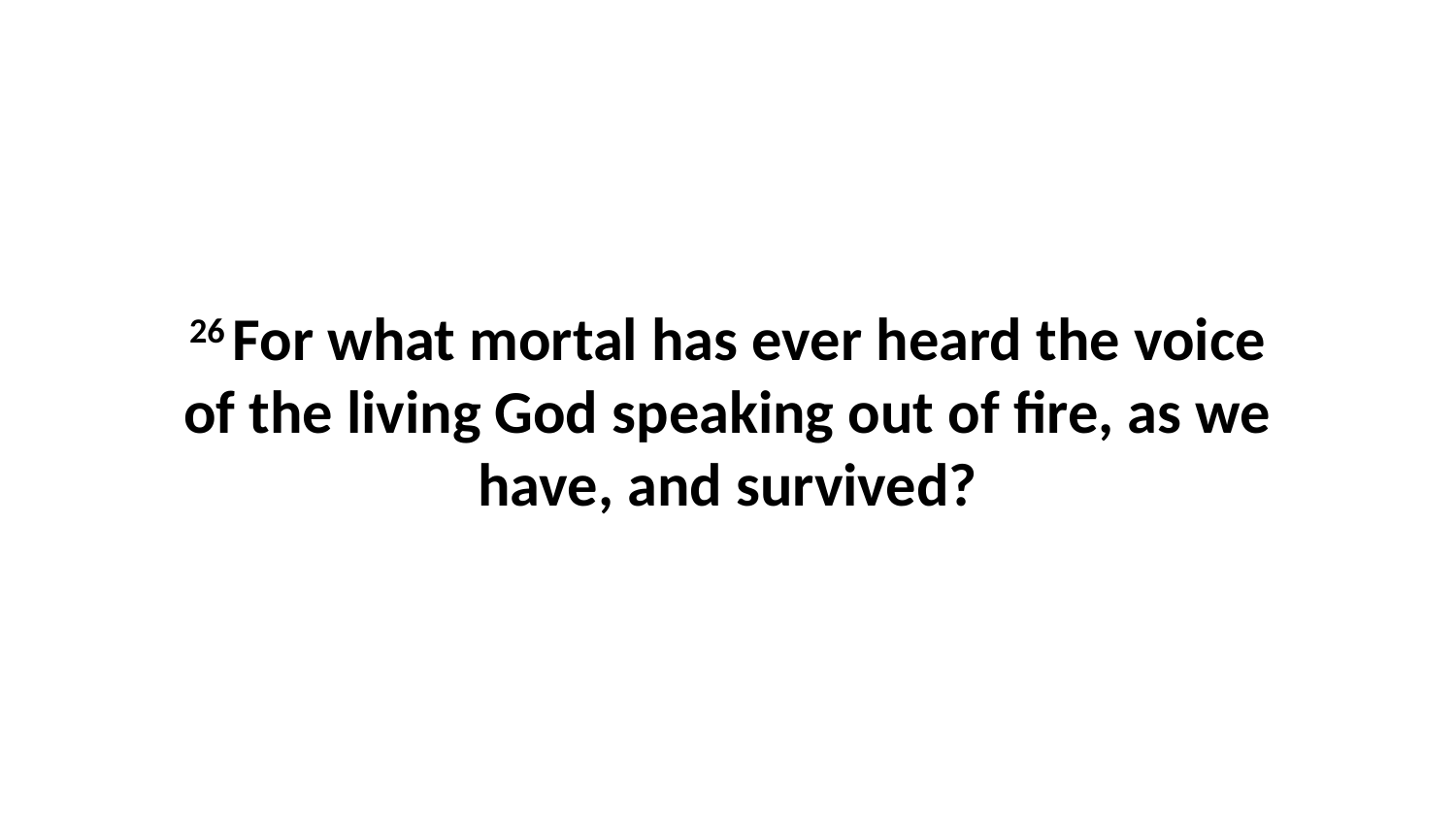

26 For what mortal has ever heard the voice of the living God speaking out of fire, as we have, and survived?